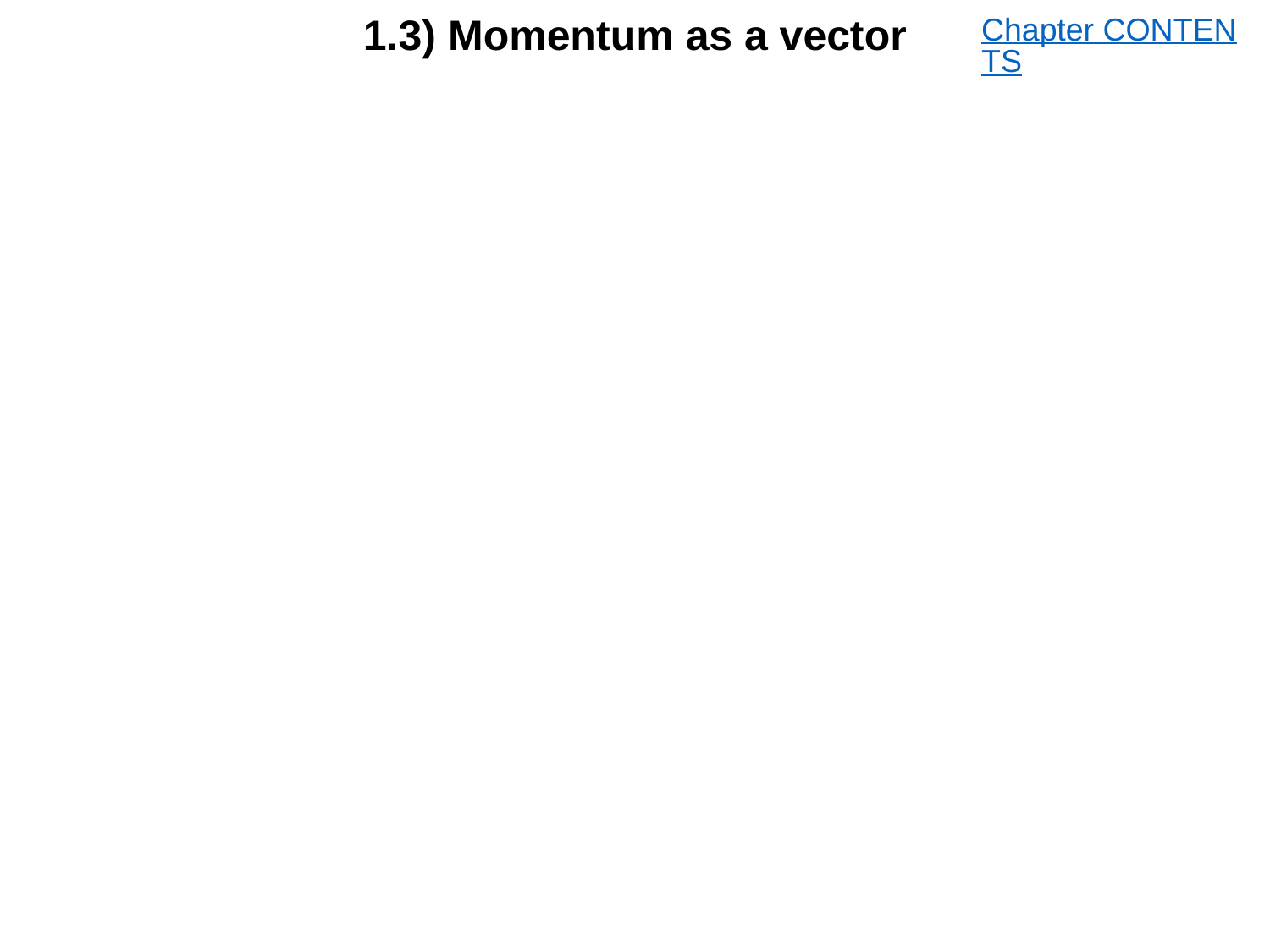

# 1.3) Momentum as a vector
Chapter CONTENTS